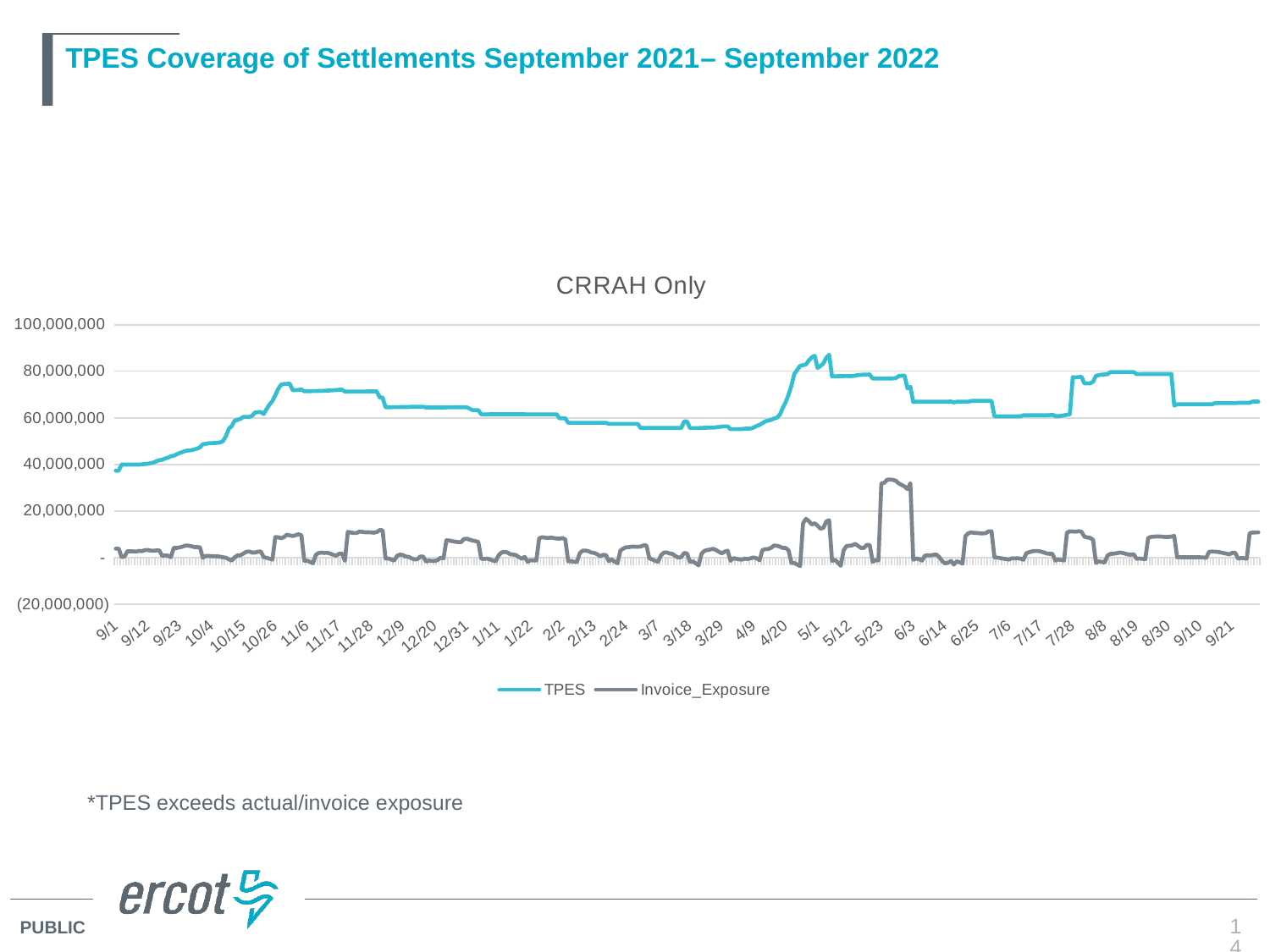

# TPES Coverage of Settlements September 2021– September 2022

### Chart: CRRAH Only

| Category | TPES | Invoice_Exposure |
|---|---|---|
| 44440 | 37308059.14 | 3785406.5599999996 |
| 44441 | 37308541.58 | 3827758.1100000013 |
| 44442 | 39940382.04 | 208356.71000000008 |
| 44443 | 39939244.230000004 | 362409.9400000001 |
| 44444 | 39936244.17 | 2669143.46 |
| 44445 | 39934564.56 | 2670176.5800000005 |
| 44446 | 39934731.300000004 | 2604735.0200000005 |
| 44447 | 39930198.650000006 | 2504326.5600000005 |
| 44448 | 39930683.1 | 2817646.9200000004 |
| 44449 | 40021604.02 | 2750447.7699999996 |
| 44450 | 40148353.419999994 | 3143231.1999999997 |
| 44451 | 40283250.13 | 3193323.7999999993 |
| 44452 | 40509642.82 | 2979292.7699999996 |
| 44453 | 40820795.42 | 2867566.09 |
| 44454 | 41327899.28 | 3049825.14 |
| 44455 | 41834280.43 | 3058978.91 |
| 44456 | 41999655.53 | 673807.0900000001 |
| 44457 | 42559492.68 | 898102.19 |
| 44458 | 42920858.11 | 794091.9800000002 |
| 44459 | 43495197.449999996 | 143570.1000000001 |
| 44460 | 43743645.99 | 4202488.109999999 |
| 44461 | 44352048.28999999 | 4076507.2900000005 |
| 44462 | 44866480.66 | 4354410.96 |
| 44463 | 45328122.17 | 4659730.129999999 |
| 44464 | 45775952.61 | 5124227.11 |
| 44465 | 45990461.74 | 5096147.539999999 |
| 44466 | 46078744.120000005 | 4834596.980000001 |
| 44467 | 46402505.5 | 4509389.719999999 |
| 44468 | 46766513.86 | 4457106.249999999 |
| 44469 | 47299556.15 | 4416270.169999999 |
| 44470 | 48695862.64 | -97070.45999999999 |
| 44471 | 48827335.20999999 | 639108.3600000001 |
| 44472 | 49091605.38 | 685409.5000000002 |
| 44473 | 49142613.81 | 546497.08 |
| 44474 | 49192598.56 | 532238.5399999999 |
| 44475 | 49259899.5 | 490354.40000000014 |
| 44476 | 49446388.49 | 346811.6799999998 |
| 44477 | 50073411.63 | 89024.03 |
| 44478 | 52211645.239999995 | -84363.77000000005 |
| 44479 | 55375709.36000001 | -797136.2400000001 |
| 44480 | 56505289.61 | -1310393.54 |
| 44481 | 58811977.25 | 125440.71000000027 |
| 44482 | 59129952.33 | 921872.7 |
| 44483 | 59578255.51 | 956425.5000000002 |
| 44484 | 60412725.13 | 1684647.5000000002 |
| 44485 | 60412888.919999994 | 2457240.3200000003 |
| 44486 | 60413047.56 | 2541738.0100000007 |
| 44487 | 60871427.55 | 2127342.45 |
| 44488 | 62308027.839999996 | 2107001.5 |
| 44489 | 62428607.12 | 2491506.8300000005 |
| 44490 | 62475083.769999996 | 2568419.91 |
| 44491 | 61608472.29 | 170110.48999999987 |
| 44492 | 63813494.940000005 | -129986.83999999994 |
| 44493 | 65716966.36 | -527271.25 |
| 44494 | 67188411.41 | -918674.6299999999 |
| 44495 | 69691789.8 | 8773479.899999997 |
| 44496 | 72438681.48 | 8688782.52 |
| 44497 | 74245789.74 | 8273781.929999997 |
| 44498 | 74536253.98 | 8786800.970000003 |
| 44499 | 74599069.18 | 9776468.979999999 |
| 44500 | 74646462.04 | 9478731.389999999 |
| 44501 | 71863463.78999999 | 9224995.53 |
| 44502 | 71886427.52000001 | 9569139.610000001 |
| 44503 | 71975255.0 | 9962228.81 |
| 44504 | 72164438.68 | 9580868.379999999 |
| 44505 | 71394358.08000001 | -1355896.7400000002 |
| 44506 | 71455172.12 | -1382436.04 |
| 44507 | 71471339.79 | -1929306.84 |
| 44508 | 71502974.86 | -2472291.1500000004 |
| 44509 | 71513062.09 | 1163423.81 |
| 44510 | 71575250.17 | 1966304.3200000003 |
| 44511 | 71595102.77 | 2089781.8900000001 |
| 44512 | 71620907.69000001 | 1946219.7400000002 |
| 44513 | 71695129.03 | 2034203.48 |
| 44514 | 71775745.15 | 1620497.0499999998 |
| 44515 | 71842129.38000001 | 1135479.44 |
| 44516 | 71931359.49000001 | 790980.7299999999 |
| 44517 | 72061208.63 | 1592401.2699999998 |
| 44518 | 72090466.59 | 1731674.6600000001 |
| 44519 | 71286071.55000001 | -1423921.2799999996 |
| 44520 | 71291180.53 | 11011171.959999997 |
| 44521 | 71306580.7 | 10717154.0 |
| 44522 | 71311959.37 | 10530919.850000001 |
| 44523 | 71314079.85 | 10501544.100000003 |
| 44524 | 71319306.06 | 11141621.840000002 |
| 44525 | 71317051.83000001 | 11016041.760000002 |
| 44526 | 71320297.86 | 10841428.589999996 |
| 44527 | 71356936.66000001 | 10803970.07 |
| 44528 | 71356574.33999999 | 10796205.370000001 |
| 44529 | 71356838.78999999 | 10668941.200000001 |
| 44530 | 71357042.21000001 | 10941898.479999999 |
| 44531 | 68739771.87 | 11763333.760000005 |
| 44532 | 68738754.04 | 11681909.24 |
| 44533 | 64541492.4 | -426953.5200000001 |
| 44534 | 64561260.85999999 | -417835.4400000002 |
| 44535 | 64577102.09000001 | -862873.6899999997 |
| 44536 | 64605774.050000004 | -1336330.23 |
| 44537 | 64606050.45 | 735225.9500000002 |
| 44538 | 64607348.44 | 1234178.35 |
| 44539 | 64661590.32 | 1048017.8399999999 |
| 44540 | 64667586.85 | 375651.6 |
| 44541 | 64668581.4 | 282898.65999999986 |
| 44542 | 64766741.50999999 | -384446.9399999998 |
| 44543 | 64766998.61000001 | -818695.8599999999 |
| 44544 | 64767269.03000001 | -761928.5200000001 |
| 44545 | 64767539.449999996 | 419357.84 |
| 44546 | 64767809.87 | 388986.51999999996 |
| 44547 | 64474929.699999996 | -1740861.2899999998 |
| 44548 | 64475752.05 | -1310282.6300000001 |
| 44549 | 64475855.12000001 | -1468019.19 |
| 44550 | 64476124.900000006 | -1492411.5299999998 |
| 44551 | 64476355.65 | -1054121.06 |
| 44552 | 64476557.55 | -68259.70999999999 |
| 44553 | 64476812.220000006 | -352548.13999999996 |
| 44554 | 64485890.81000001 | 7372252.610000001 |
| 44555 | 64492743.43 | 7293769.93 |
| 44556 | 64515716.320000015 | 7001351.48 |
| 44557 | 64539293.14000001 | 6801511.899999999 |
| 44558 | 64550679.87 | 6633345.690000001 |
| 44559 | 64550880.830000006 | 6559463.080000001 |
| 44560 | 64551110.77 | 7872176.950000002 |
| 44561 | 64551369.25000001 | 8079829.58 |
| 44563 | 63313608.550000004 | 7273652.12 |
| 44564 | 63313896.089999996 | 7059247.960000002 |
| 44565 | 63315509.79000001 | 6645436.300000002 |
| 44566 | 61502858.52 | -528723.5800000001 |
| 44567 | 61502975.09 | -603341.85 |
| 44568 | 61502359.78 | -467001.57000000007 |
| 44569 | 61520731.93 | -829597.62 |
| 44570 | 61520953.61000001 | -1305885.52 |
| 44571 | 61521234.75000001 | -1615688.8399999999 |
| 44572 | 61521189.919999994 | 885995.1099999999 |
| 44573 | 61521184.54 | 2133647.34 |
| 44574 | 61521318.919999994 | 2405235.3600000003 |
| 44575 | 61521820.98 | 2184535.5199999996 |
| 44576 | 61521289.53 | 1416732.02 |
| 44577 | 61521176.86000001 | 1279273.1500000004 |
| 44578 | 61521530.57 | 1021319.3099999998 |
| 44579 | 61521932.940000005 | 172554.25999999992 |
| 44580 | 61522353.51 | -522871.54000000004 |
| 44581 | 61522500.29 | 278314.53 |
| 44582 | 61502266.17 | -1870854.6299999994 |
| 44583 | 61502633.33 | -1215288.2300000002 |
| 44584 | 61502582.28 | -1229504.25 |
| 44585 | 61502602.58 | -1254760.8700000003 |
| 44586 | 61503156.44 | 8282539.390000001 |
| 44587 | 61503660.92 | 8694240.49 |
| 44588 | 61504121.870000005 | 8530149.820000002 |
| 44589 | 61504703.72999999 | 8395418.670000002 |
| 44590 | 61505163.17 | 8579900.510000002 |
| 44591 | 61505624.08999999 | 8363140.8500000015 |
| 44592 | 61506203.64999999 | 8171660.0600000005 |
| 44593 | 59778773.99 | 8064218.59 |
| 44594 | 59779167.449999996 | 8353245.999999999 |
| 44595 | 59779825.05 | 7767355.86 |
| 44596 | 57872224.55 | -1641502.9499999993 |
| 44597 | 57872746.43 | -1573682.3599999996 |
| 44598 | 57873268.39 | -1840155.0699999994 |
| 44599 | 57873925.86 | -1952658.52 |
| 44600 | 57874583.46999999 | 1883202.74 |
| 44601 | 57875241.08999999 | 2956187.96 |
| 44602 | 57875898.69 | 2970863.39 |
| 44603 | 57876425.70999999 | 2719981.8499999996 |
| 44604 | 57875575.31 | 2119754.6300000004 |
| 44605 | 57874433.56999999 | 1946422.4000000008 |
| 44606 | 57874184.089999996 | 1398781.0 |
| 44607 | 57874841.96 | 532750.7499999999 |
| 44608 | 57875499.14999999 | 1107706.4799999997 |
| 44609 | 57876156.690000005 | 1065897.3399999999 |
| 44610 | 57401511.29 | -1543501.0 |
| 44611 | 57402114.410000004 | -871364.5899999997 |
| 44612 | 57402665.190000005 | -1735588.6599999997 |
| 44613 | 57403318.32 | -2486182.0700000008 |
| 44614 | 57403971.46999999 | 2959455.8299999987 |
| 44615 | 57404613.32 | 3852077.4900000007 |
| 44616 | 57405174.35999999 | 4388782.25 |
| 44617 | 57405841.949999996 | 4452036.189999999 |
| 44618 | 57406362.949999996 | 4701111.91 |
| 44619 | 57406885.769999996 | 4660948.530000003 |
| 44620 | 57407629.699999996 | 4595544.960000001 |
| 44621 | 55628488.95999999 | 4711444.400000002 |
| 44622 | 55629261.589999996 | 5196095.290000001 |
| 44623 | 55630035.44 | 5170184.369999998 |
| 44624 | 55642071.39999999 | -375693.43000000005 |
| 44625 | 55642663.71 | -837108.2100000001 |
| 44626 | 55643282.15 | -1448349.0600000003 |
| 44627 | 55644070.15 | -1840816.3600000006 |
| 44628 | 55644873.71999999 | 910143.2099999998 |
| 44629 | 55645719.36999999 | 2103545.8600000003 |
| 44630 | 55646489.91 | 2167644.62 |
| 44631 | 55647260.99 | 1730475.499999999 |
| 44632 | 55647958.75 | 1516083.1999999995 |
| 44633 | 55648466.13999999 | 599545.0699999997 |
| 44634 | 55649236.79 | -60073.73999999999 |
| 44635 | 55650007.239999995 | 170180.1199999999 |
| 44636 | 58451524.849999994 | 1948163.6800000002 |
| 44637 | 58452295.279999994 | 1709463.38 |
| 44638 | 55601674.77000001 | -1886346.36 |
| 44639 | 55602255.720000006 | -1692754.8600000003 |
| 44640 | 55602836.13000001 | -2497564.1000000006 |
| 44641 | 55609977.04 | -3388753.9400000004 |
| 44642 | 55669634.89 | 1615298.0000000005 |
| 44643 | 55734326.7 | 2879028.1500000004 |
| 44644 | 55774507.56 | 3187150.5 |
| 44645 | 55775279.48 | 3425894.740000001 |
| 44646 | 55775853.870000005 | 3747353.3199999994 |
| 44647 | 55950934.38 | 3196230.68 |
| 44648 | 56068461.31 | 2411278.6000000006 |
| 44649 | 56249778.730000004 | 1811578.7899999996 |
| 44650 | 56338032.92 | 2541407.3000000003 |
| 44651 | 56338814.940000005 | 2922265.0300000007 |
| 44652 | 55122993.19 | -1426338.6100000006 |
| 44653 | 55123617.190000005 | -262116.22000000006 |
| 44654 | 55135242.67 | -572809.0099999999 |
| 44655 | 55135323.53 | -818619.24 |
| 44656 | 55198741.620000005 | -888458.9700000003 |
| 44657 | 55342340.459999986 | -478897.3499999999 |
| 44658 | 55394309.19 | -642229.26 |
| 44659 | 55414966.89 | -292981.8 |
| 44660 | 55843179.02 | 17968.52999999994 |
| 44661 | 56528759.32000001 | -350150.3199999997 |
| 44662 | 57009441.32 | -1180869.62 |
| 44663 | 57717007.980000004 | 3171744.48 |
| 44664 | 58518575.06000001 | 3601372.7 |
| 44665 | 58791213.809999995 | 3646506.2899999996 |
| 44666 | 59113704.76 | 4163280.1799999997 |
| 44667 | 59707739.87 | 5164959.840000001 |
| 44668 | 60074894.45 | 5018598.700000001 |
| 44669 | 61399971.03 | 4688721.470000001 |
| 44670 | 64225228.339999996 | 4085937.010000001 |
| 44671 | 66722403.81 | 4102127.09 |
| 44672 | 69937304.76999998 | 3041443.2199999993 |
| 44673 | 73865407.99 | -2358910.5800000005 |
| 44674 | 78872251.62 | -2390730.06 |
| 44675 | 80629095.27000001 | -3019178.850000001 |
| 44676 | 82347527.91999999 | -3647096.8399999994 |
| 44677 | 82618338.01 | 14672473.810000002 |
| 44678 | 82943381.55999999 | 16592431.3 |
| 44679 | 84652203.7 | 15633914.489999998 |
| 44680 | 85981280.46000001 | 14178719.079999998 |
| 44681 | 86669388.60000001 | 14688904.669999998 |
| 44682 | 81451002.8 | 13673286.290000001 |
| 44683 | 82267513.72999999 | 12379962.469999999 |
| 44684 | 83344546.32000001 | 12674239.429999996 |
| 44685 | 85768236.47999999 | 15496740.58 |
| 44686 | 87115358.64999999 | 15996142.699999994 |
| 44687 | 77779784.81 | -1423915.3799999997 |
| 44688 | 77808628.75000001 | -1051580.1100000003 |
| 44689 | 77890532.48 | -2175634.6800000006 |
| 44690 | 77904496.80000001 | -3571847.169999999 |
| 44691 | 77920062.35 | 3072212.6499999994 |
| 44692 | 77967189.01 | 4966997.919999999 |
| 44693 | 77897211.6 | 5017053.549999999 |
| 44694 | 77943782.91 | 5261157.53 |
| 44695 | 78110145.69 | 5852649.93 |
| 44696 | 78361832.48 | 4964161.360000002 |
| 44697 | 78468008.74999999 | 4096439.02 |
| 44698 | 78560646.15999998 | 4107407.3699999996 |
| 44699 | 78581927.13000001 | 5442142.559999998 |
| 44700 | 78607300.66999999 | 5330341.38 |
| 44701 | 76856211.39000002 | -1868464.4900000002 |
| 44702 | 76864521.84 | -1157878.1300000001 |
| 44703 | 76869814.07 | -1239014.2500000002 |
| 44704 | 76872582.37 | 31851383.22 |
| 44705 | 76874079.85 | 32065671.33 |
| 44706 | 76884004.49 | 33409750.700000018 |
| 44707 | 76885834.85 | 33491516.889999997 |
| 44708 | 76934740.7 | 33317766.020000007 |
| 44709 | 77058237.33 | 32969692.929999992 |
| 44710 | 77921871.17 | 31814225.38 |
| 44711 | 78095213.84 | 31148682.689999994 |
| 44712 | 78161964.14000002 | 30511045.689999998 |
| 44713 | 72663855.72999999 | 29366315.469999995 |
| 44714 | 73311376.86 | 31911960.27 |
| 44715 | 66785062.120000005 | -944215.4000000001 |
| 44716 | 66941146.650000006 | -441176.4200000002 |
| 44717 | 66942641.97 | -672783.1000000001 |
| 44718 | 66944262.22 | -1332951.5300000003 |
| 44719 | 66950751.18 | 748138.7299999999 |
| 44720 | 66951284.54000001 | 990210.3300000001 |
| 44721 | 66952373.02000001 | 883525.2200000001 |
| 44722 | 66952905.739999995 | 1146319.19 |
| 44723 | 66953352.38 | 1241350.2499999995 |
| 44724 | 66953799.50000001 | 152378.52000000014 |
| 44725 | 66954311.519999996 | -1544202.2899999998 |
| 44726 | 66954811.89000001 | -2535324.68 |
| 44727 | 66962670.61000001 | -2267427.0400000005 |
| 44728 | 66998863.40000001 | -1515732.9400000002 |
| 44729 | 66636001.400000006 | -3028648.0 |
| 44730 | 66915597.54000001 | -1636764.2799999998 |
| 44731 | 66916048.92 | -2066937.8900000001 |
| 44732 | 66916606.63000001 | -2675660.57 |
| 44733 | 66917168.34000001 | 9207649.05 |
| 44734 | 66917706.77000001 | 10419825.86 |
| 44735 | 67253079.79 | 10783533.78 |
| 44736 | 67253635.9 | 10583375.100000003 |
| 44737 | 67254253.64999999 | 10509692.690000001 |
| 44738 | 67254705.41000001 | 10379116.130000003 |
| 44739 | 67255251.94 | 10337370.94 |
| 44740 | 67255790.07000001 | 10467821.72 |
| 44741 | 67256331.41000001 | 11245871.79 |
| 44742 | 67256890.51 | 11228595.140000002 |
| 44743 | 60620264.03999999 | 66340.43000000001 |
| 44744 | 60620500.010000005 | -45956.18999999999 |
| 44745 | 60620736.00999999 | -226088.04 |
| 44746 | 60620971.99999999 | -473170.29000000004 |
| 44747 | 60621464.18999999 | -688966.0900000002 |
| 44748 | 60621956.36999999 | -896318.3899999999 |
| 44749 | 60622448.55 | -349145.49000000005 |
| 44750 | 60622940.730000004 | -398734.62 |
| 44751 | 60623176.70999999 | -319663.0799999999 |
| 44752 | 60623412.73 | -495288.50000000023 |
| 44753 | 61123774.66 | -975173.48 |
| 44754 | 61124132.019999996 | 1865073.1900000002 |
| 44755 | 61124692.83999999 | 2295942.21 |
| 44756 | 61125168.32 | 2643498.7800000003 |
| 44757 | 61125719.51999999 | 2797209.25 |
| 44758 | 61126044.809999995 | 2809965.9199999995 |
| 44759 | 61127065.81999999 | 2542708.8800000004 |
| 44760 | 61128607.5 | 2182125.4800000004 |
| 44761 | 61129052.67999999 | 1733170.28 |
| 44762 | 61137295.349999994 | 1571708.7099999997 |
| 44763 | 61341285.25000001 | 1562258.85 |
| 44764 | 60736179.199999996 | -1346635.13 |
| 44765 | 60746459.8 | -824821.5700000001 |
| 44766 | 60851325.34 | -1070224.2900000003 |
| 44767 | 61067430.3 | -1275886.3300000005 |
| 44768 | 61309370.49999999 | 10660663.879999999 |
| 44769 | 61479029.08 | 11268085.230000002 |
| 44770 | 77463774.37 | 11162506.209999999 |
| 44771 | 77363081.80999999 | 11114389.390000002 |
| 44772 | 77514207.71000001 | 11290302.65 |
| 44773 | 77662575.98 | 11105570.459999999 |
| 44774 | 74786739.78 | 8960824.559999997 |
| 44775 | 74788343.94000001 | 8617713.239999996 |
| 44776 | 74819846.79 | 8423865.2 |
| 44777 | 75524111.07000001 | 7630145.599999999 |
| 44778 | 78052478.92 | -2312440.8700000006 |
| 44779 | 78352908.83000001 | -1681273.9 |
| 44780 | 78598844.35000001 | -1920397.2600000002 |
| 44781 | 78621075.85 | -2147405.52 |
| 44782 | 78750915.58000001 | 851968.6700000002 |
| 44783 | 79650774.52 | 1536030.15 |
| 44784 | 79652751.02000001 | 1618503.7600000002 |
| 44785 | 79654703.76 | 1803998.06 |
| 44786 | 79655627.93 | 2089222.260000001 |
| 44787 | 79656564.30999999 | 2031303.3199999994 |
| 44788 | 79658477.81 | 1694755.1600000001 |
| 44789 | 79660440.45 | 1310999.1400000001 |
| 44790 | 79662388.94000001 | 1164471.5700000003 |
| 44791 | 79664338.59000002 | 1411665.23 |
| 44792 | 78792072.33000001 | -526424.76 |
| 44793 | 78792999.78000002 | -438971.81 |
| 44794 | 78793879.36 | -574380.49 |
| 44795 | 78795852.15 | -743491.6599999999 |
| 44796 | 78797679.70000002 | 8371302.199999997 |
| 44797 | 78799544.14 | 8851015.169999998 |
| 44798 | 78801459.56 | 8941843.400000002 |
| 44799 | 78803369.92 | 9039888.740000002 |
| 44800 | 78804342.15 | 9017434.309999995 |
| 44801 | 78805282.08999999 | 8940727.959999999 |
| 44802 | 78807262.15 | 8803011.480000004 |
| 44803 | 78809220.45 | 8825295.319999998 |
| 44804 | 78811418.36 | 8986302.450000001 |
| 44805 | 65269355.76 | 9258997.46 |
| 44806 | 65797255.0 | 105528.12 |
| 44807 | 65797913.99 | 136273.88999999998 |
| 44808 | 65800910.29 | 128316.92000000001 |
| 44809 | 65801295.53000001 | 117601.25 |
| 44810 | 65801967.15 | 96108.1 |
| 44811 | 65803083.38000001 | 102562.4 |
| 44812 | 65803763.20000002 | 120529.15000000001 |
| 44813 | 65804260.870000005 | 122680.6 |
| 44814 | 65804494.0 | 82284.02999999997 |
| 44815 | 65805007.379999995 | 30224.95000000003 |
| 44816 | 65805755.19 | -173319.68 |
| 44817 | 65806524.0 | 2466364.6499999994 |
| 44818 | 65807123.730000004 | 2546951.3600000003 |
| 44819 | 66307762.56999999 | 2502836.61 |
| 44820 | 66308332.43000001 | 2404211.030000001 |
| 44821 | 66308612.47 | 2155758.72 |
| 44822 | 66308639.81 | 1910890.42 |
| 44823 | 66309223.69 | 1648235.1300000006 |
| 44824 | 66310643.870000005 | 1351058.4699999997 |
| 44825 | 66311349.19000001 | 1979865.3299999998 |
| 44826 | 66312469.38000001 | 2079454.3800000001 |
| 44827 | 66464823.51999999 | -484630.69000000006 |
| 44828 | 66465500.82 | -196883.25999999998 |
| 44829 | 66466077.400000006 | -287272.9 |
| 44830 | 66468110.34 | -526156.47 |
| 44831 | 66468626.080000006 | 10436606.3 |
| 44832 | 66969236.82000001 | 10714210.299999999 |
| 44833 | 66969931.65000001 | 10765508.679999996 |
| 44834 | 66975010.29 | 10780844.26 |
*TPES exceeds actual/invoice exposure
14